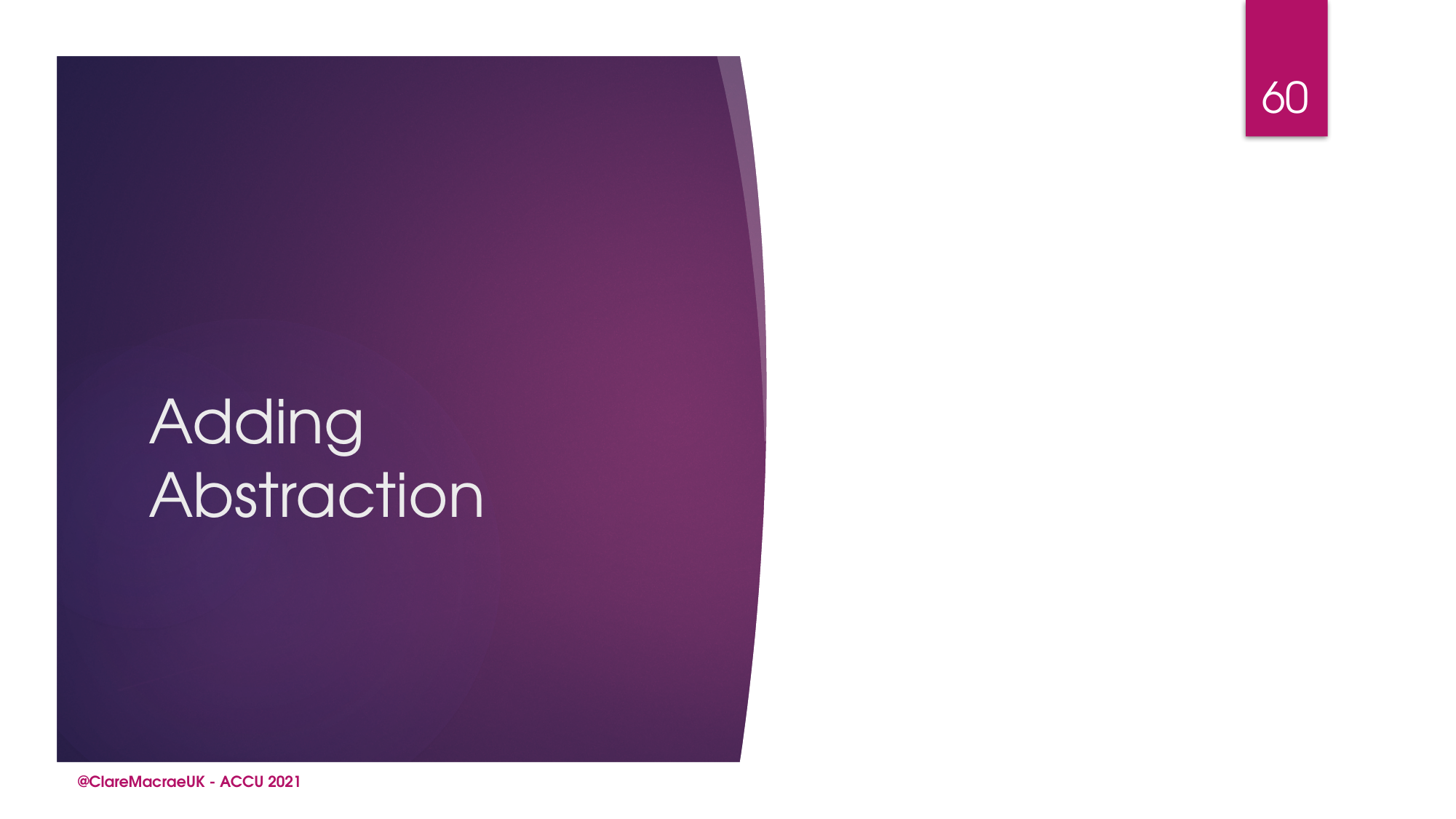

60

# Adding Abstraction
@ClareMacraeUK - ACCU 2021